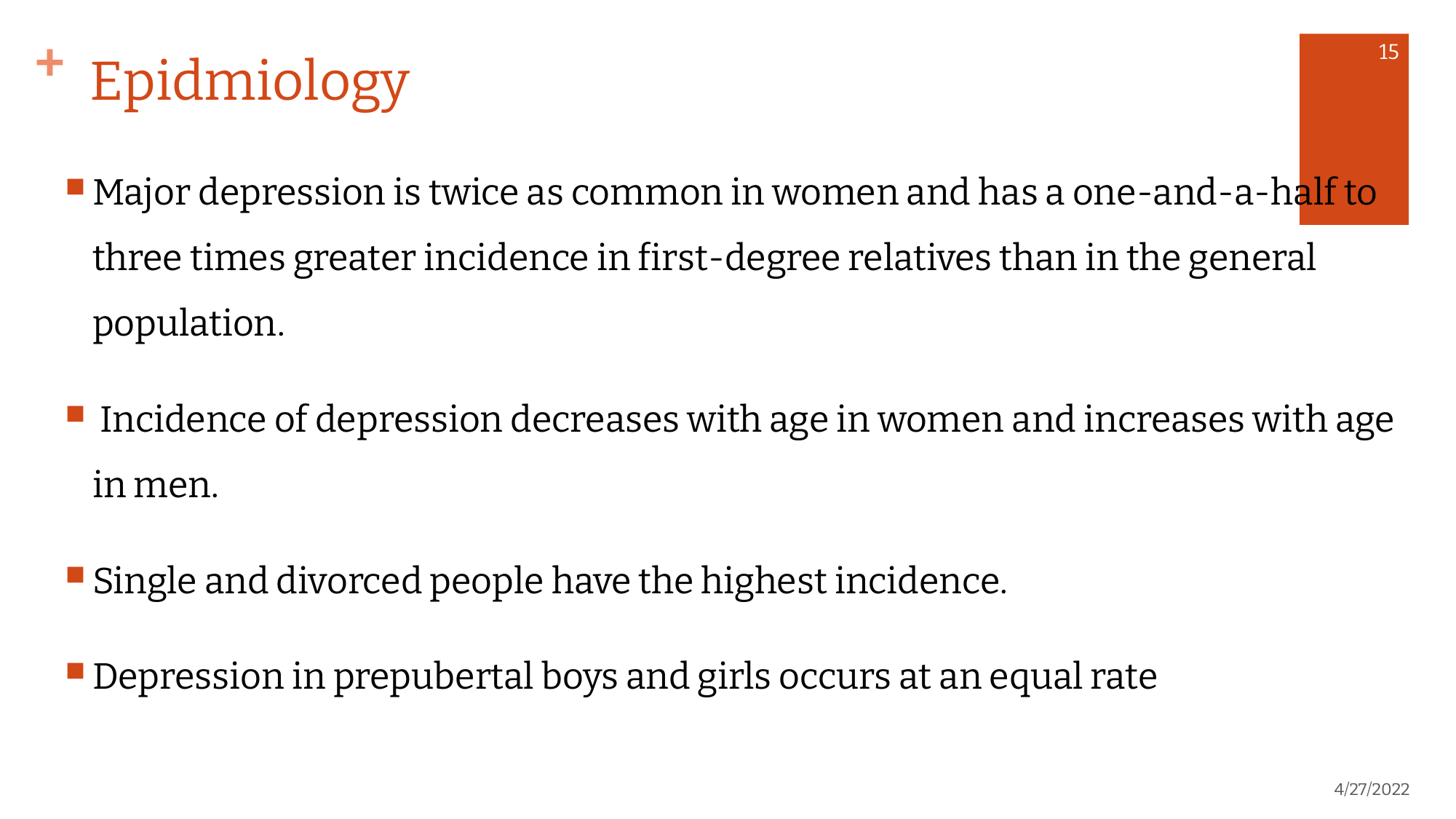

# Epidmiology
15
Major depression is twice as common in women and has a one-and-a-half to three times greater incidence in first-degree relatives than in the general population.
 Incidence of depression decreases with age in women and increases with age in men.
Single and divorced people have the highest incidence.
Depression in prepubertal boys and girls occurs at an equal rate
4/27/2022